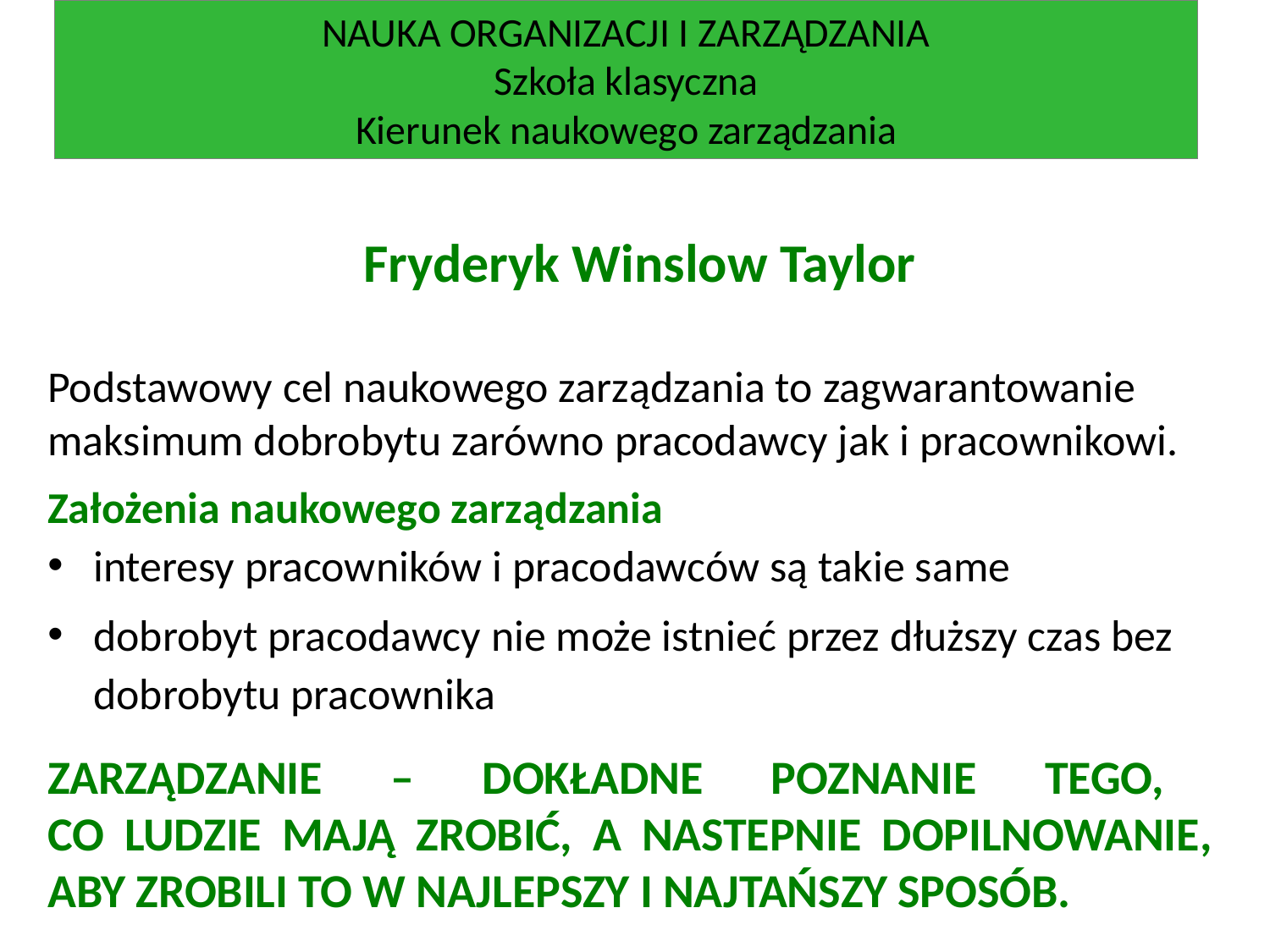

NAUKA ORGANIZACJI I ZARZĄDZANIA
Szkoła klasyczna
Kierunek naukowego zarządzania
Fryderyk Winslow Taylor

Podstawowy cel naukowego zarządzania to zagwarantowanie maksimum dobrobytu zarówno pracodawcy jak i pracownikowi.

Założenia naukowego zarządzania
interesy pracowników i pracodawców są takie same

dobrobyt pracodawcy nie może istnieć przez dłuższy czas bez dobrobytu pracownika

ZARZĄDZANIE – DOKŁADNE POZNANIE TEGO,
CO LUDZIE MAJĄ ZROBIĆ, A NASTEPNIE DOPILNOWANIE,
ABY ZROBILI TO W NAJLEPSZY I NAJTAŃSZY SPOSÓB.